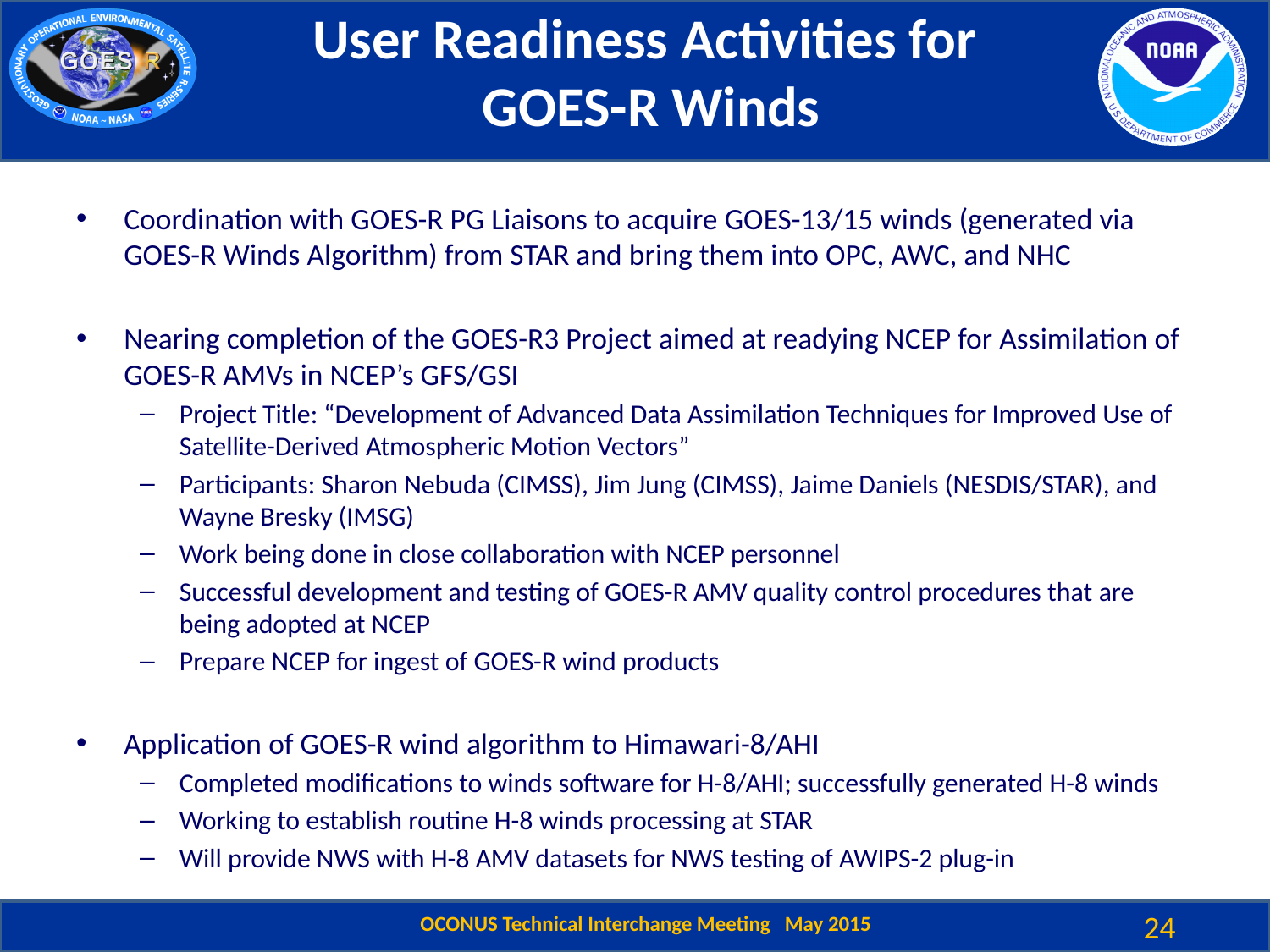

User Readiness Activities for
GOES-R Winds
Coordination with GOES-R PG Liaisons to acquire GOES-13/15 winds (generated via GOES-R Winds Algorithm) from STAR and bring them into OPC, AWC, and NHC

Nearing completion of the GOES-R3 Project aimed at readying NCEP for Assimilation of GOES-R AMVs in NCEP’s GFS/GSI
Project Title: “Development of Advanced Data Assimilation Techniques for Improved Use of Satellite-Derived Atmospheric Motion Vectors”
Participants: Sharon Nebuda (CIMSS), Jim Jung (CIMSS), Jaime Daniels (NESDIS/STAR), and Wayne Bresky (IMSG)
Work being done in close collaboration with NCEP personnel
Successful development and testing of GOES-R AMV quality control procedures that are being adopted at NCEP
Prepare NCEP for ingest of GOES-R wind products

Application of GOES-R wind algorithm to Himawari-8/AHI
Completed modifications to winds software for H-8/AHI; successfully generated H-8 winds
Working to establish routine H-8 winds processing at STAR
Will provide NWS with H-8 AMV datasets for NWS testing of AWIPS-2 plug-in
24